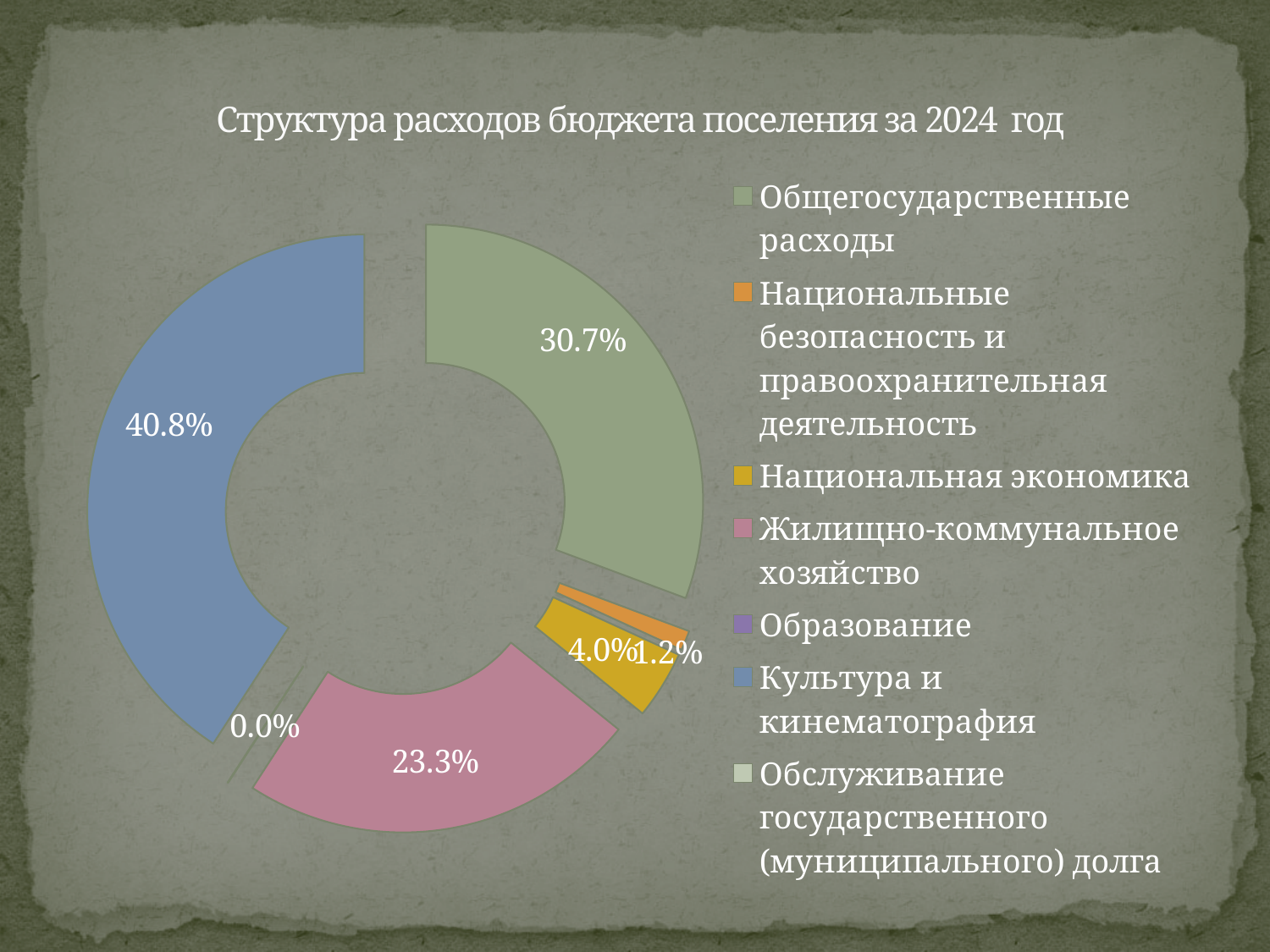

# Структура расходов бюджета поселения за 2024  год

### Chart

| Category | Продажи |
|---|---|
| Общегосударственные расходы | 8190.4 |
| Национальные безопасность и правоохранительная деятельность | 310.2 |
| Национальная экономика | 1062.0 |
| Жилищно-коммунальное хозяйство | 6230.1 |
| Образование | 10.0 |
| Культура и кинематография | 10899.5 |
| Обслуживание государственного (муниципального) долга | 0.0 |